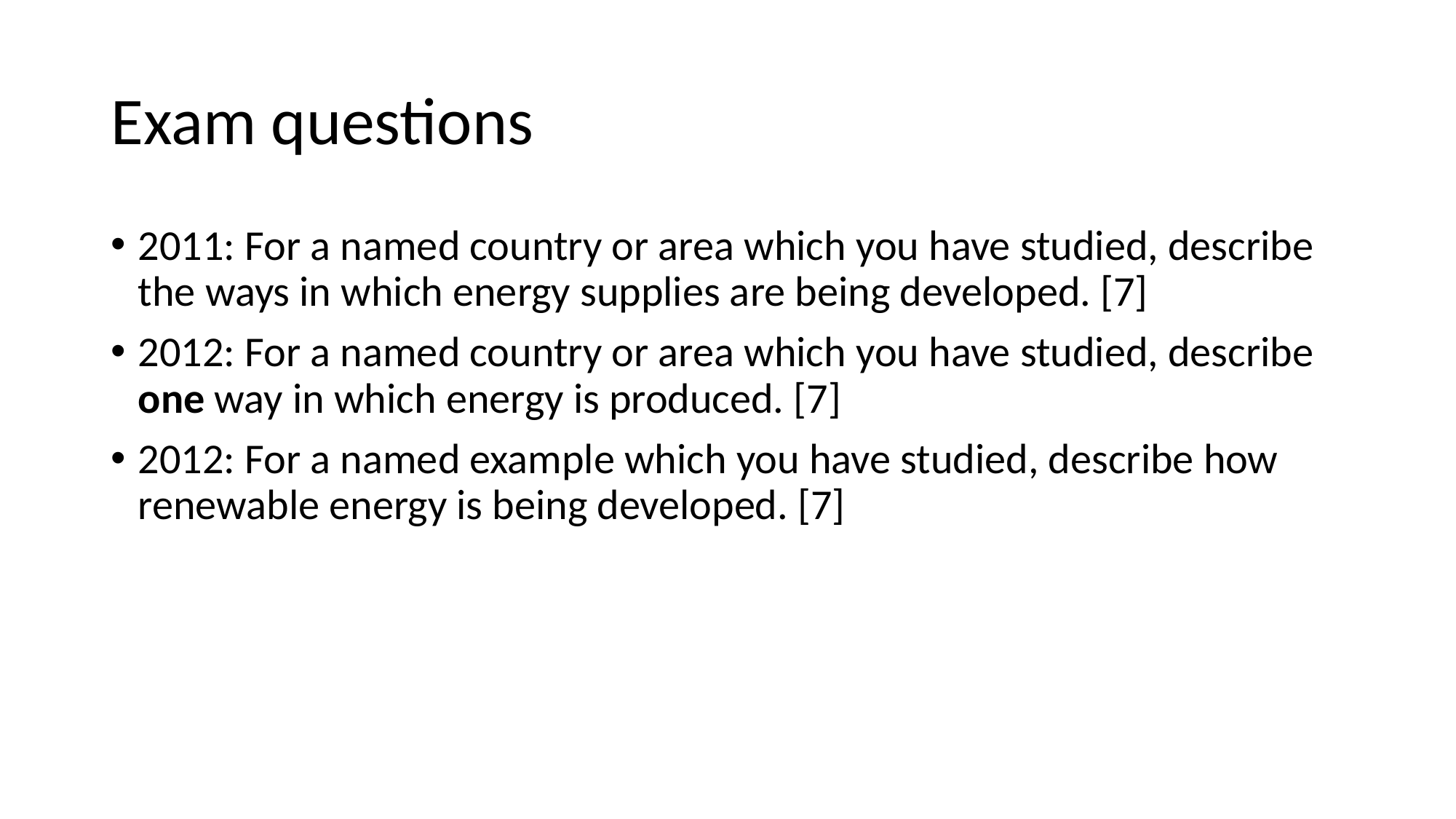

# Exam questions
2011: For a named country or area which you have studied, describe the ways in which energy supplies are being developed. [7]
2012: For a named country or area which you have studied, describe one way in which energy is produced. [7]
2012: For a named example which you have studied, describe how renewable energy is being developed.  [7]